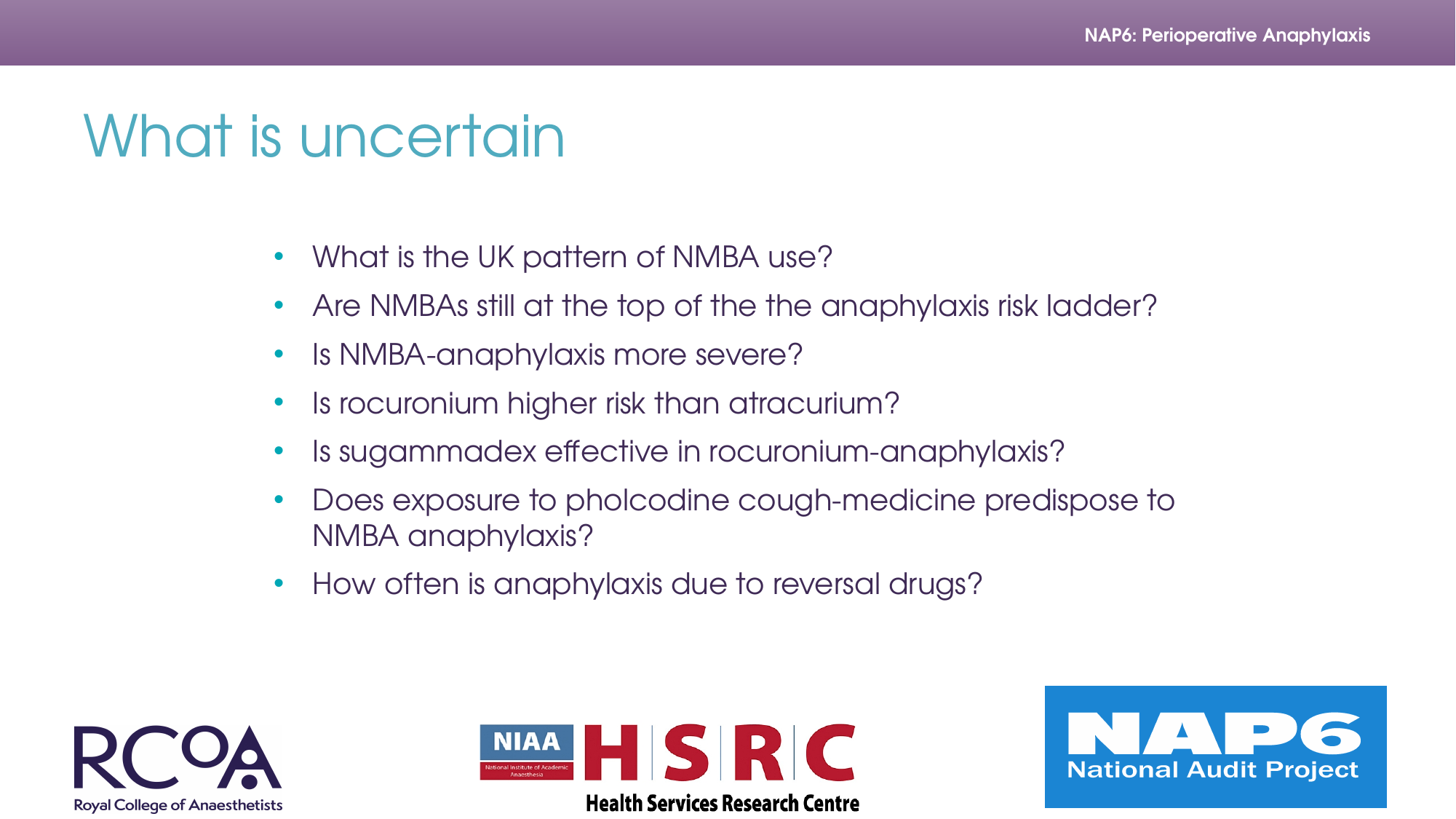

# What is uncertain
What is the UK pattern of NMBA use?
Are NMBAs still at the top of the the anaphylaxis risk ladder?
Is NMBA-anaphylaxis more severe?
Is rocuronium higher risk than atracurium?
Is sugammadex effective in rocuronium-anaphylaxis?
Does exposure to pholcodine cough-medicine predispose to NMBA anaphylaxis?
How often is anaphylaxis due to reversal drugs?